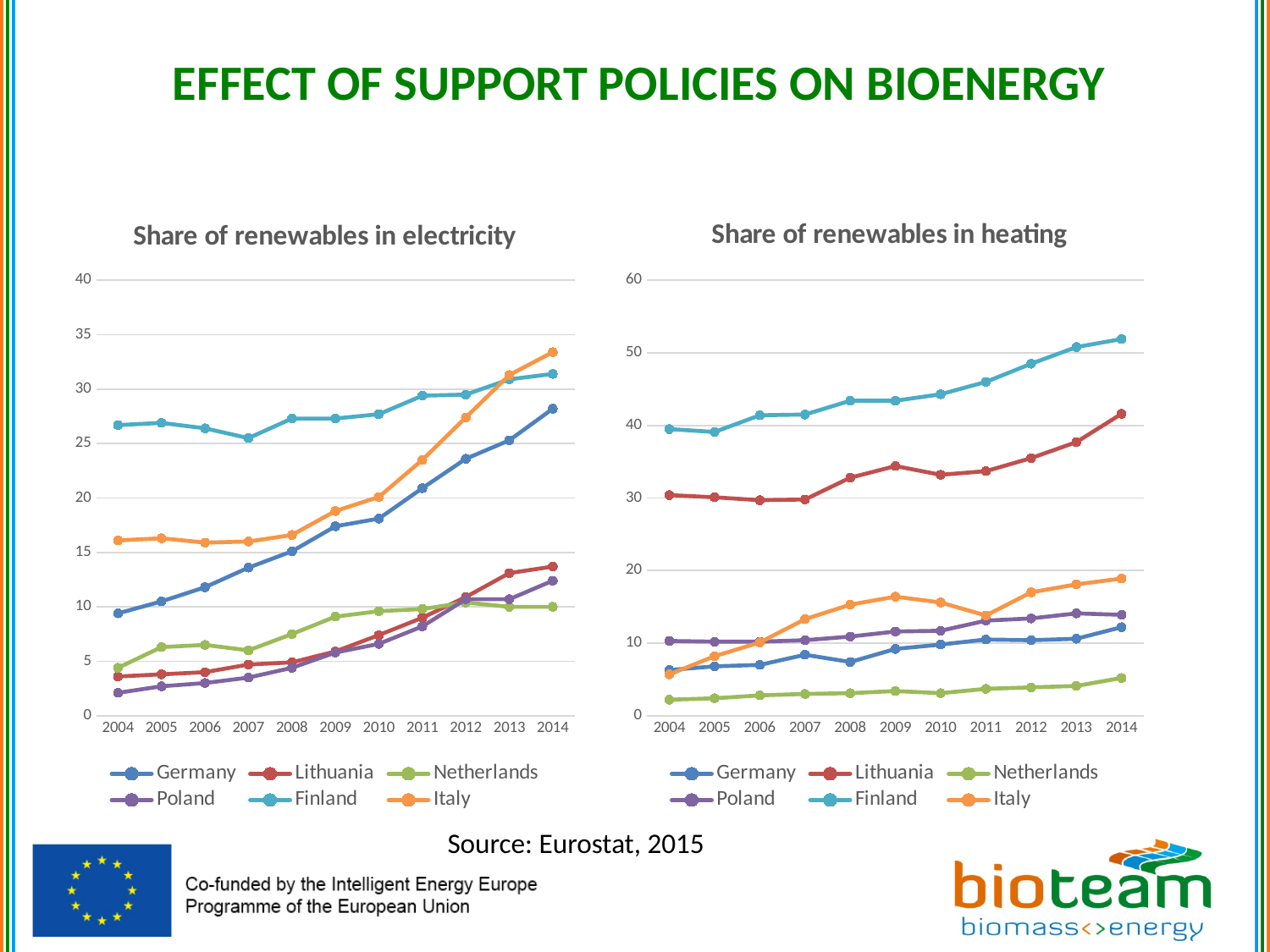

# EFFECT OF SUPPORT POLICIES ON BIOENERGY

### Chart: Share of renewables in electricity

| Category | Germany | Lithuania | Netherlands | Poland | Finland | Italy |
|---|---|---|---|---|---|---|
| 2004 | 9.4 | 3.6 | 4.4 | 2.1 | 26.7 | 16.1 |
| 2005 | 10.5 | 3.8 | 6.3 | 2.7 | 26.9 | 16.3 |
| 2006 | 11.8 | 4.0 | 6.5 | 3.0 | 26.4 | 15.9 |
| 2007 | 13.6 | 4.7 | 6.0 | 3.5 | 25.5 | 16.0 |
| 2008 | 15.1 | 4.9 | 7.5 | 4.4 | 27.3 | 16.6 |
| 2009 | 17.4 | 5.9 | 9.1 | 5.8 | 27.3 | 18.8 |
| 2010 | 18.1 | 7.4 | 9.6 | 6.6 | 27.7 | 20.1 |
| 2011 | 20.9 | 9.0 | 9.8 | 8.2 | 29.4 | 23.5 |
| 2012 | 23.6 | 10.9 | 10.4 | 10.7 | 29.5 | 27.4 |
| 2013 | 25.3 | 13.1 | 10.0 | 10.7 | 30.9 | 31.3 |
| 2014 | 28.2 | 13.7 | 10.0 | 12.4 | 31.4 | 33.4 |

### Chart: Share of renewables in heating

| Category | Germany | Lithuania | Netherlands | Poland | Finland | Italy |
|---|---|---|---|---|---|---|
| 2004 | 6.3 | 30.4 | 2.2 | 10.3 | 39.5 | 5.7 |
| 2005 | 6.8 | 30.1 | 2.4 | 10.2 | 39.1 | 8.2 |
| 2006 | 7.0 | 29.7 | 2.8 | 10.2 | 41.4 | 10.1 |
| 2007 | 8.4 | 29.8 | 3.0 | 10.4 | 41.5 | 13.3 |
| 2008 | 7.4 | 32.8 | 3.1 | 10.9 | 43.4 | 15.3 |
| 2009 | 9.2 | 34.4 | 3.4 | 11.6 | 43.4 | 16.4 |
| 2010 | 9.8 | 33.2 | 3.1 | 11.7 | 44.3 | 15.6 |
| 2011 | 10.5 | 33.7 | 3.7 | 13.1 | 46.0 | 13.8 |
| 2012 | 10.4 | 35.5 | 3.9 | 13.4 | 48.5 | 17.0 |
| 2013 | 10.6 | 37.7 | 4.1 | 14.1 | 50.8 | 18.1 |
| 2014 | 12.2 | 41.6 | 5.2 | 13.9 | 51.9 | 18.9 |
Source: Eurostat, 2015